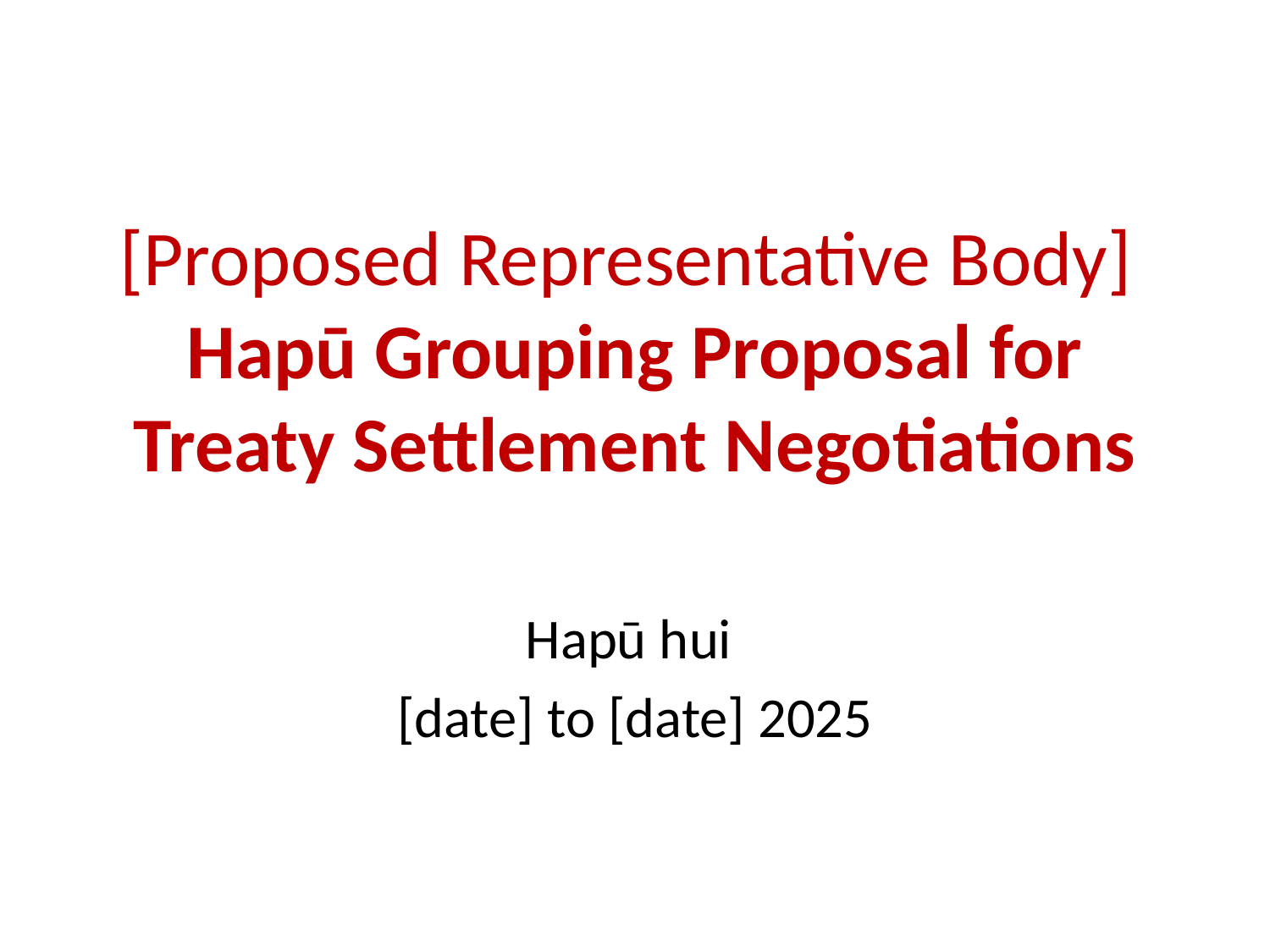

# [Proposed Representative Body] Hapū Grouping Proposal for Treaty Settlement Negotiations
Hapū hui
[date] to [date] 2025